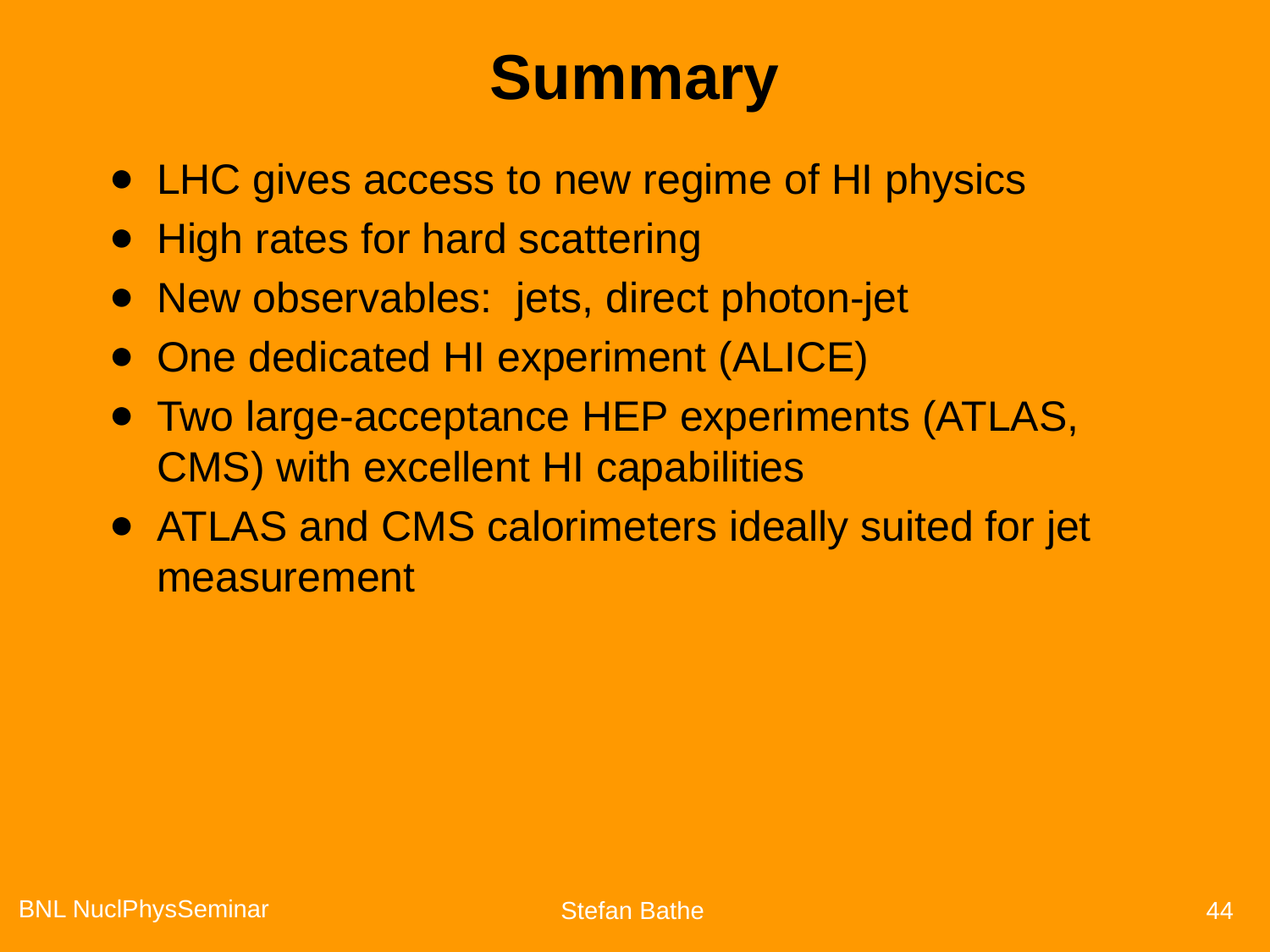

# Summary
LHC gives access to new regime of HI physics
High rates for hard scattering
New observables:  jets, direct photon-jet
One dedicated HI experiment (ALICE)
Two large-acceptance HEP experiments (ATLAS, CMS) with excellent HI capabilities
ATLAS and CMS calorimeters ideally suited for jet measurement
BNL NuclPhysSeminar
Stefan Bathe
 44